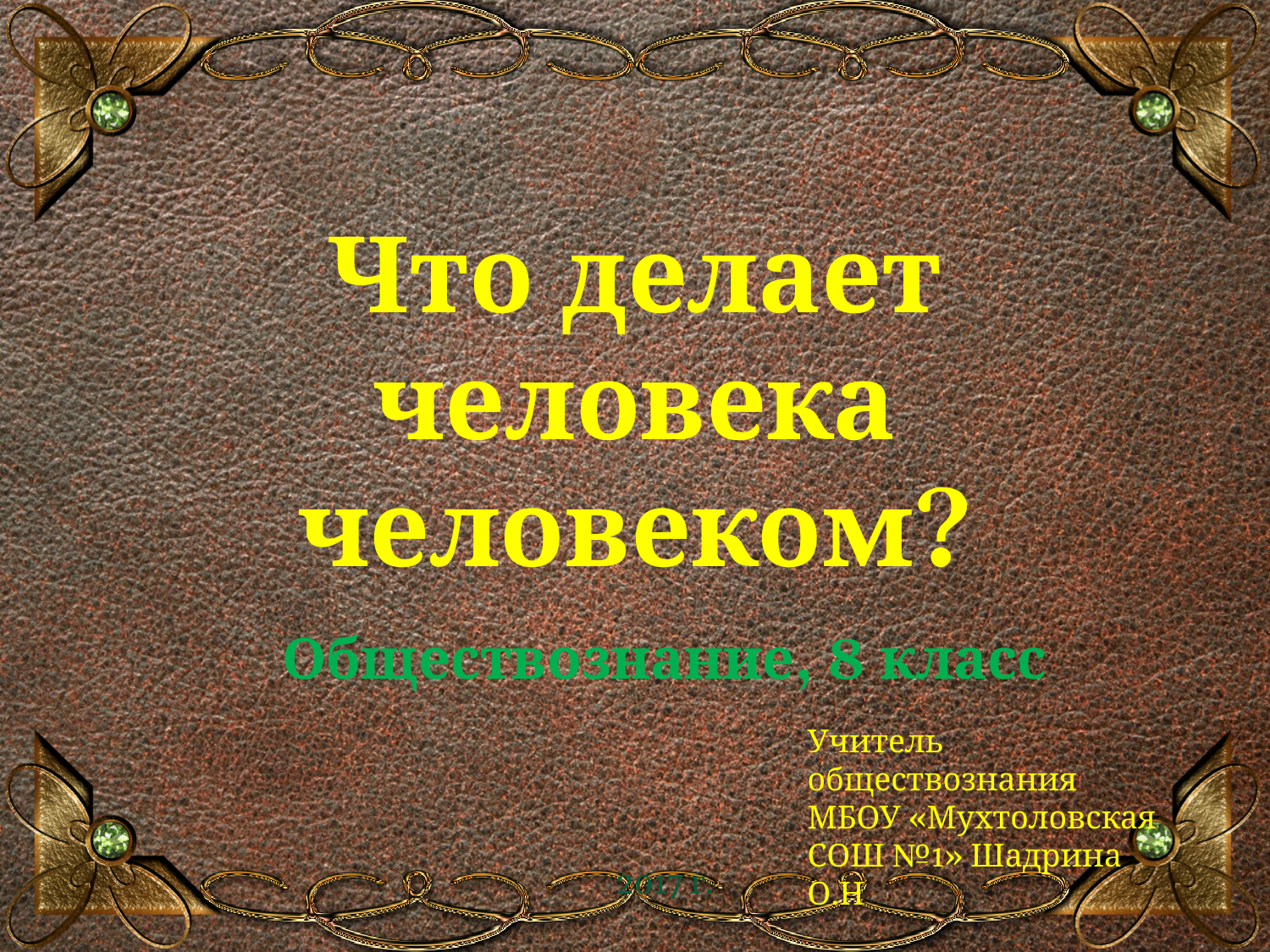

# Что делает человека человеком?
Обществознание, 8 класс
Учитель обществознания МБОУ «Мухтоловская СОШ №1» Шадрина О.Н
2017 г.